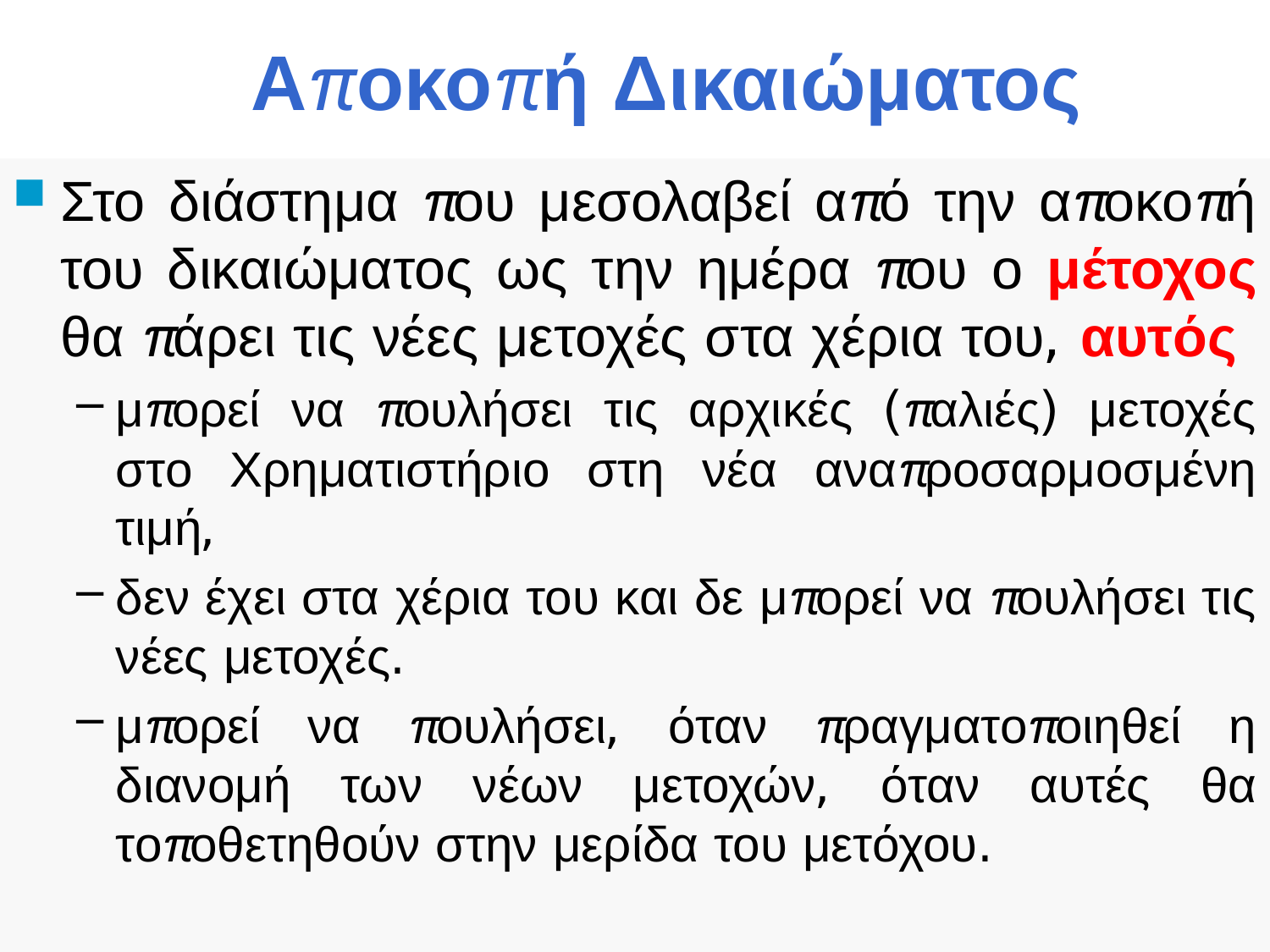

# Αποκοπή Δικαιώματος
Στο διάστημα που μεσολαβεί από την αποκοπή του δικαιώματος ως την ημέρα που ο μέτοχος θα πάρει τις νέες μετοχές στα χέρια του, αυτός
μπορεί να πουλήσει τις αρχικές (παλιές) μετοχές στο Χρηματιστήριο στη νέα αναπροσαρμοσμένη τιμή,
δεν έχει στα χέρια του και δε μπορεί να πουλήσει τις νέες μετοχές.
μπορεί να πουλήσει, όταν πραγματοποιηθεί η διανομή των νέων μετοχών, όταν αυτές θα τοποθετηθούν στην μερίδα του μετόχου.